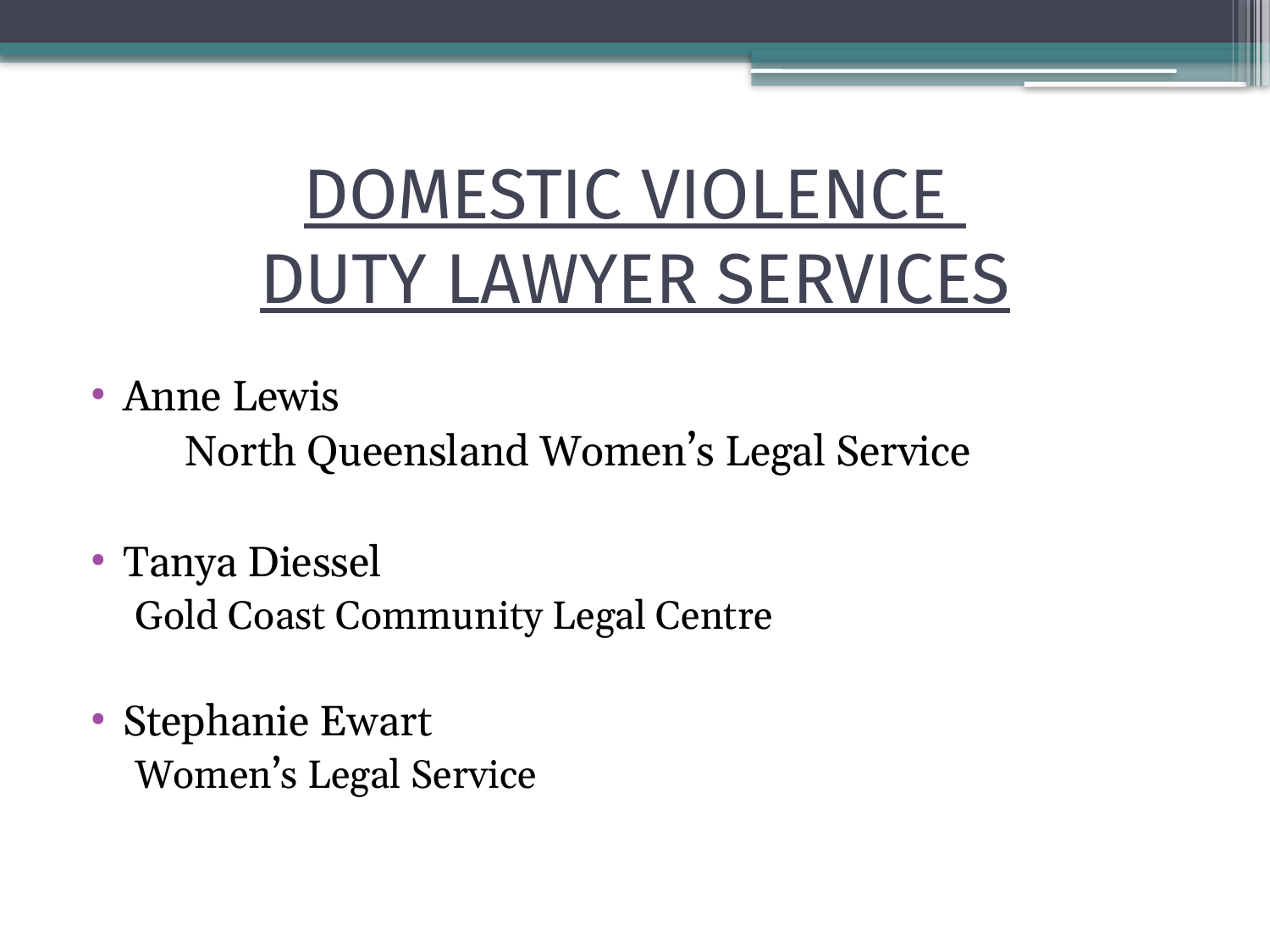

# DOMESTIC VIOLENCE DUTY LAWYER SERVICES
Anne Lewis
	North Queensland Women’s Legal Service

Tanya Diessel
	Gold Coast Community Legal Centre

Stephanie Ewart
	Women’s Legal Service